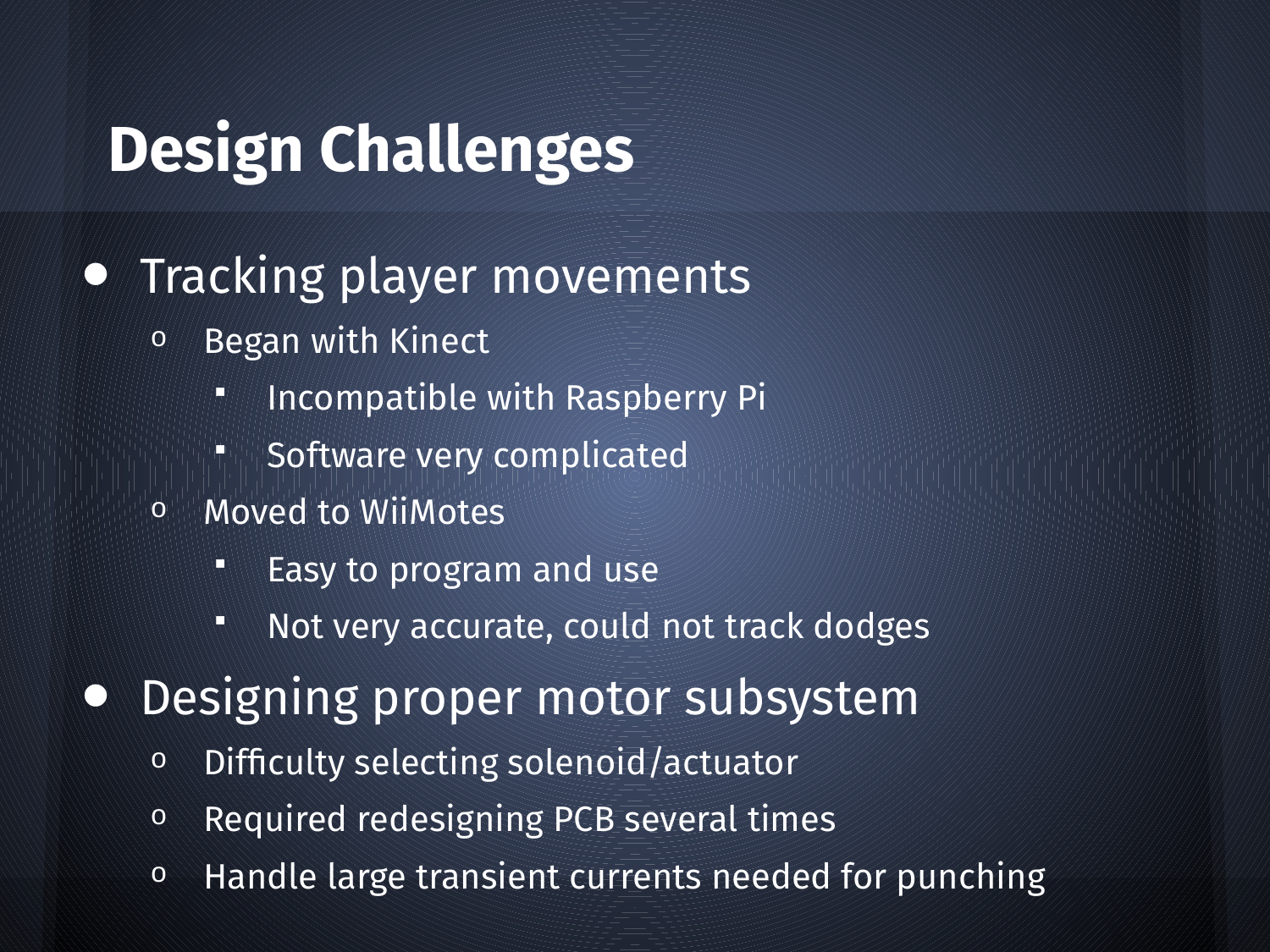

# Design Challenges
Tracking player movements
Began with Kinect
Incompatible with Raspberry Pi
Software very complicated
Moved to WiiMotes
Easy to program and use
Not very accurate, could not track dodges
Designing proper motor subsystem
Difficulty selecting solenoid/actuator
Required redesigning PCB several times
Handle large transient currents needed for punching